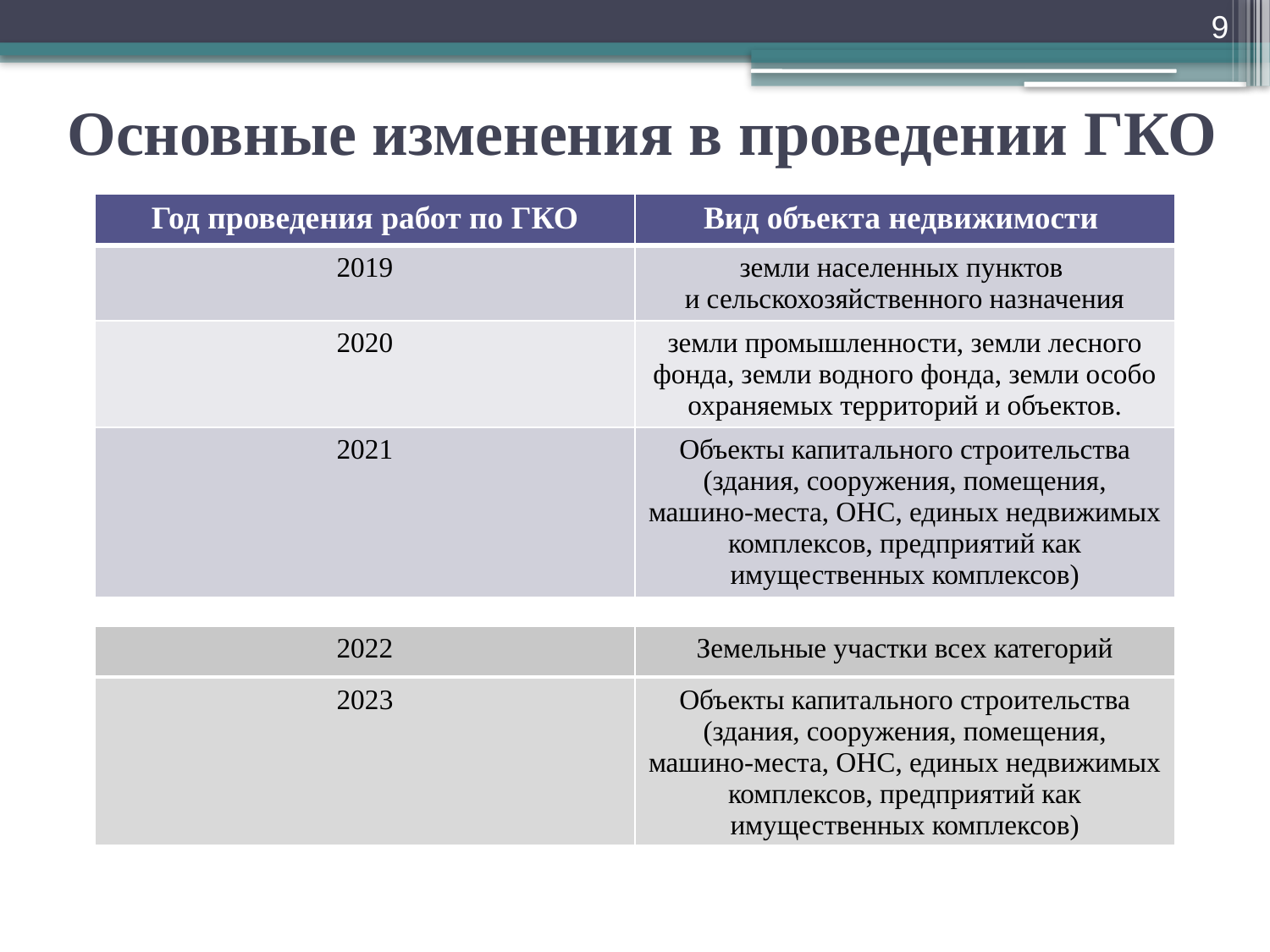

9
# Основные изменения в проведении ГКО

| Год проведения работ по ГКО | Вид объекта недвижимости |
| --- | --- |
| 2019 | земли населенных пунктов и сельскохозяйственного назначения |
| 2020 | земли промышленности, земли лесного фонда, земли водного фонда, земли особо охраняемых территорий и объектов. |
| 2021 | Объекты капитального строительства (здания, сооружения, помещения, машино-места, ОНС, единых недвижимых комплексов, предприятий как имущественных комплексов) |
| 2022 | Земельные участки всех категорий |
| --- | --- |
| 2023 | Объекты капитального строительства (здания, сооружения, помещения, машино-места, ОНС, единых недвижимых комплексов, предприятий как имущественных комплексов) |
| --- | --- |